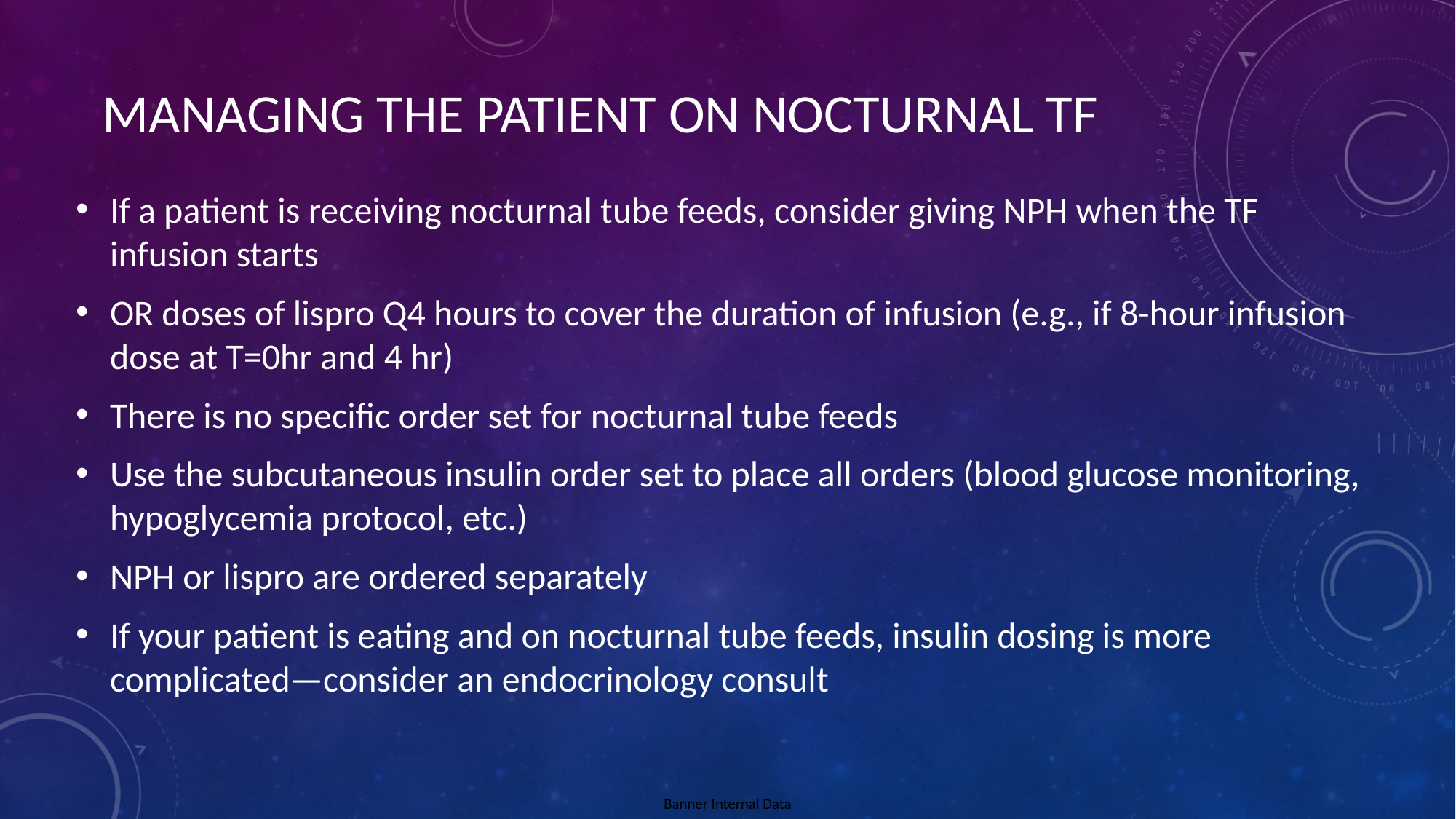

# Managing the patient on nocturnal tf
If a patient is receiving nocturnal tube feeds, consider giving NPH when the TF infusion starts
OR doses of lispro Q4 hours to cover the duration of infusion (e.g., if 8-hour infusion dose at T=0hr and 4 hr)
There is no specific order set for nocturnal tube feeds
Use the subcutaneous insulin order set to place all orders (blood glucose monitoring, hypoglycemia protocol, etc.)
NPH or lispro are ordered separately
If your patient is eating and on nocturnal tube feeds, insulin dosing is more complicated—consider an endocrinology consult